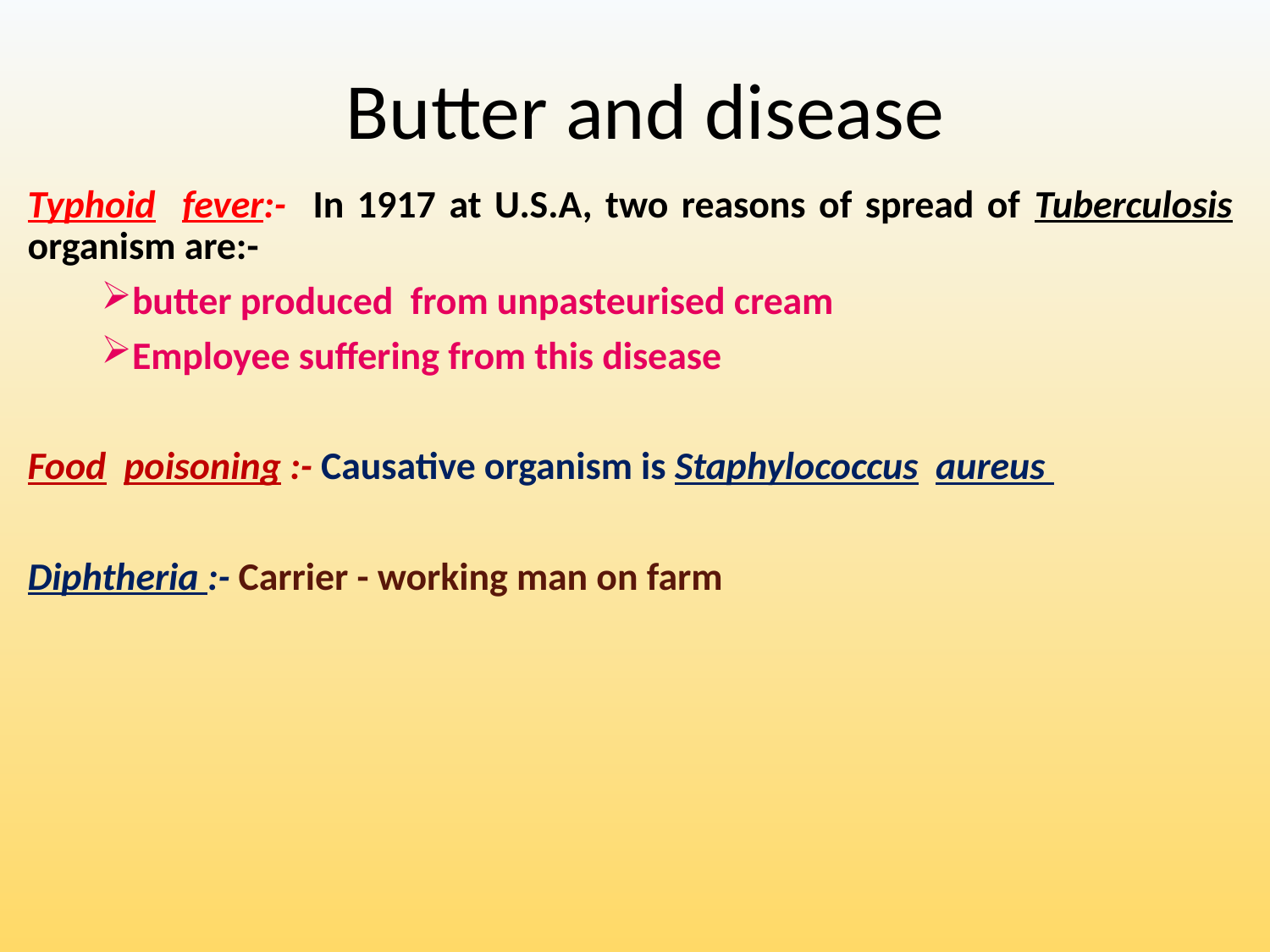

# Butter and disease
Typhoid  fever:-  In 1917 at U.S.A, two reasons of spread of Tuberculosis organism are:-
butter produced  from unpasteurised cream
Employee suffering from this disease

Food  poisoning :- Causative organism is Staphylococcus  aureus

Diphtheria :- Carrier - working man on farm